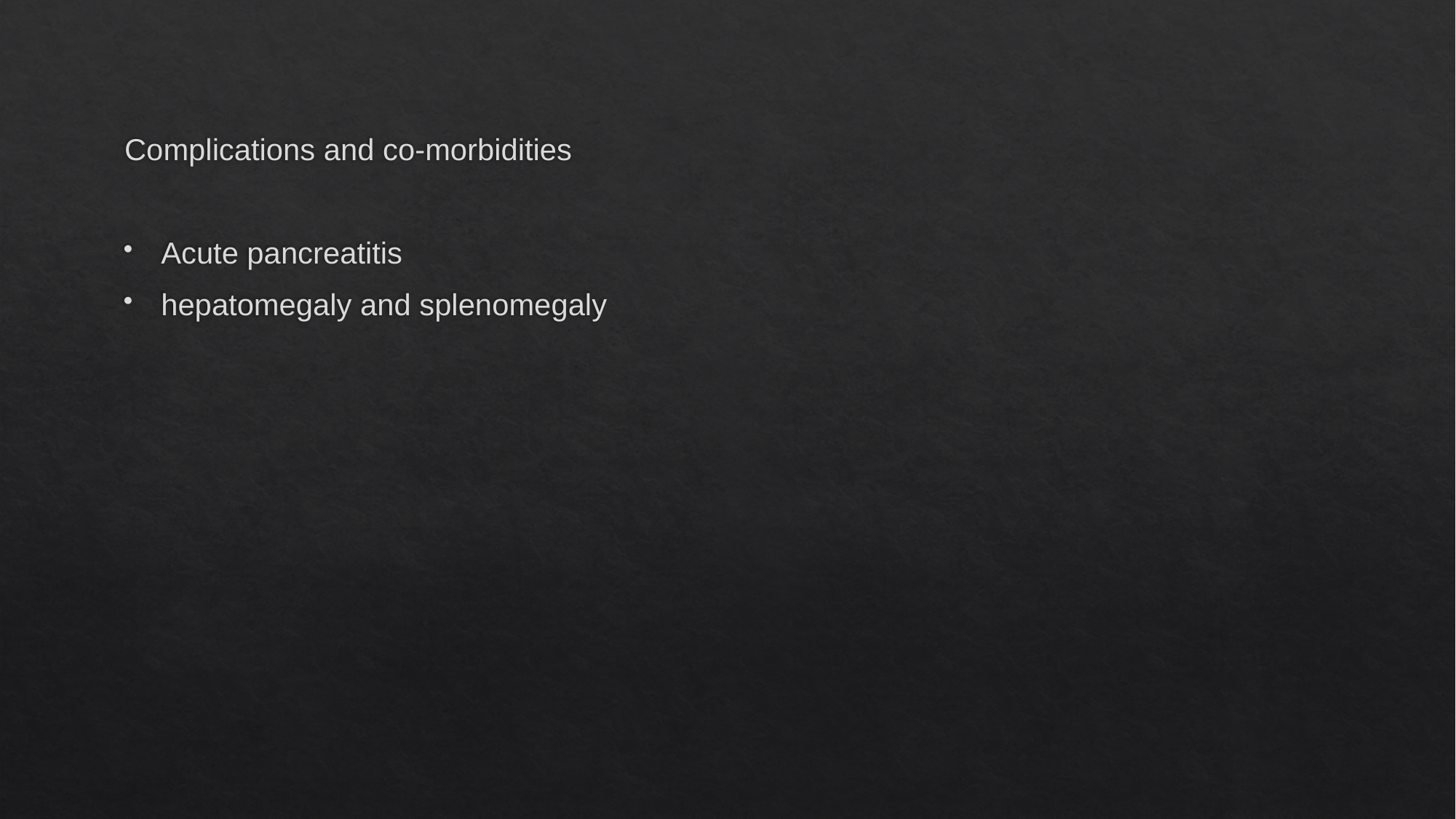

Complications and co‐morbidities

Acute pancreatitis
hepatomegaly and splenomegaly